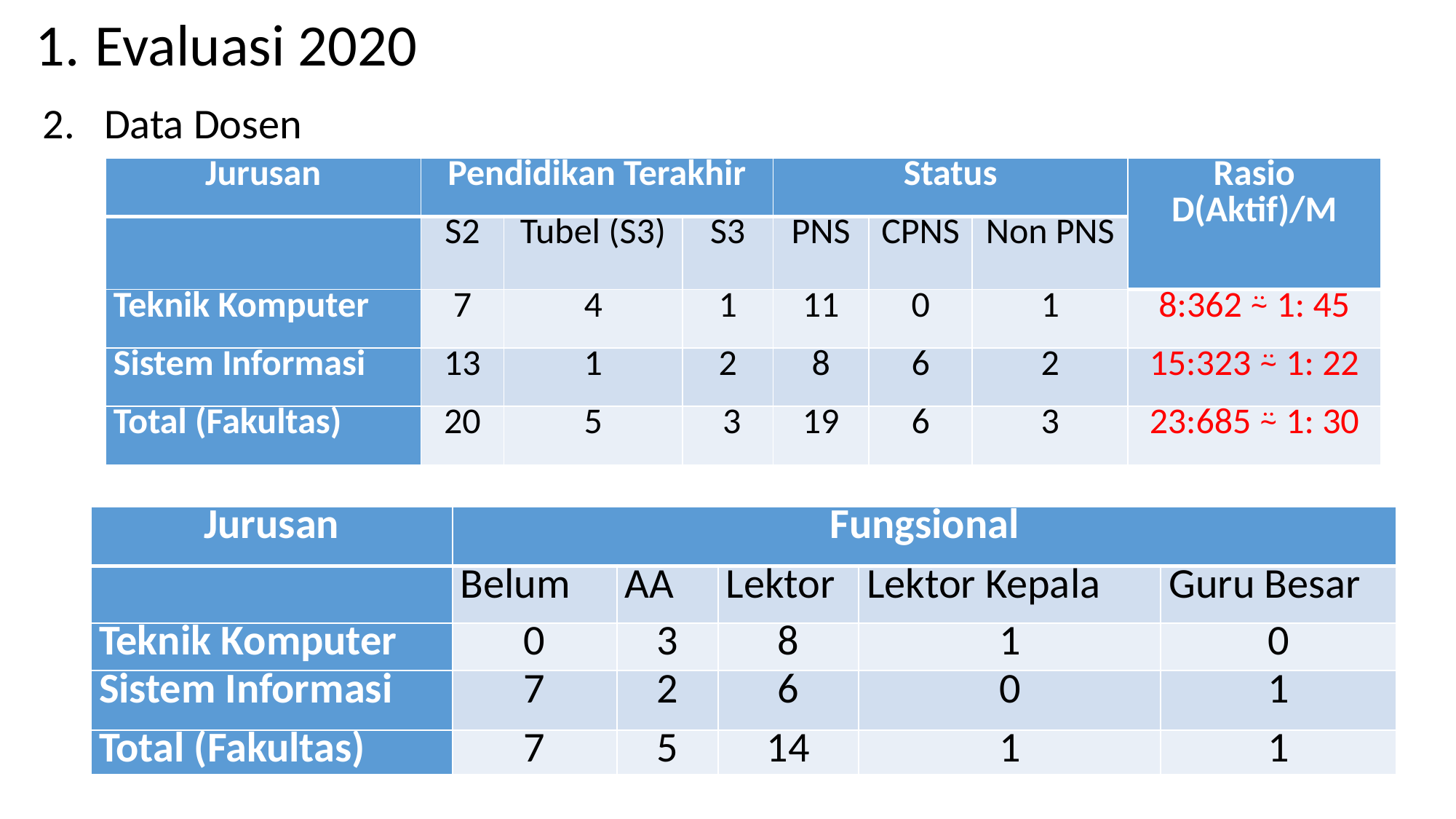

# Evaluasi 2020
Data Dosen

| Jurusan | Pendidikan Terakhir |  |  | Status |  |  | Rasio D(Aktif)/M |
| --- | --- | --- | --- | --- | --- | --- | --- |
|  | S2 | Tubel (S3) | S3 | PNS | CPNS | Non PNS |  |
| Teknik Komputer | 7 | 4 | 1 | 11 | 0 | 1 | 8:362 ⍨ 1: 45 |
| Sistem Informasi | 13 | 1 | 2 | 8 | 6 | 2 | 15:323 ⍨ 1: 22 |
| Total (Fakultas) | 20 | 5 | 3 | 19 | 6 | 3 | 23:685 ⍨ 1: 30 |
| Jurusan | Fungsional |  |  |  |  |
| --- | --- | --- | --- | --- | --- |
|  | Belum | AA | Lektor | Lektor Kepala | Guru Besar |
| Teknik Komputer | 0 | 3 | 8 | 1 | 0 |
| Sistem Informasi | 7 | 2 | 6 | 0 | 1 |
| Total (Fakultas) | 7 | 5 | 14 | 1 | 1 |